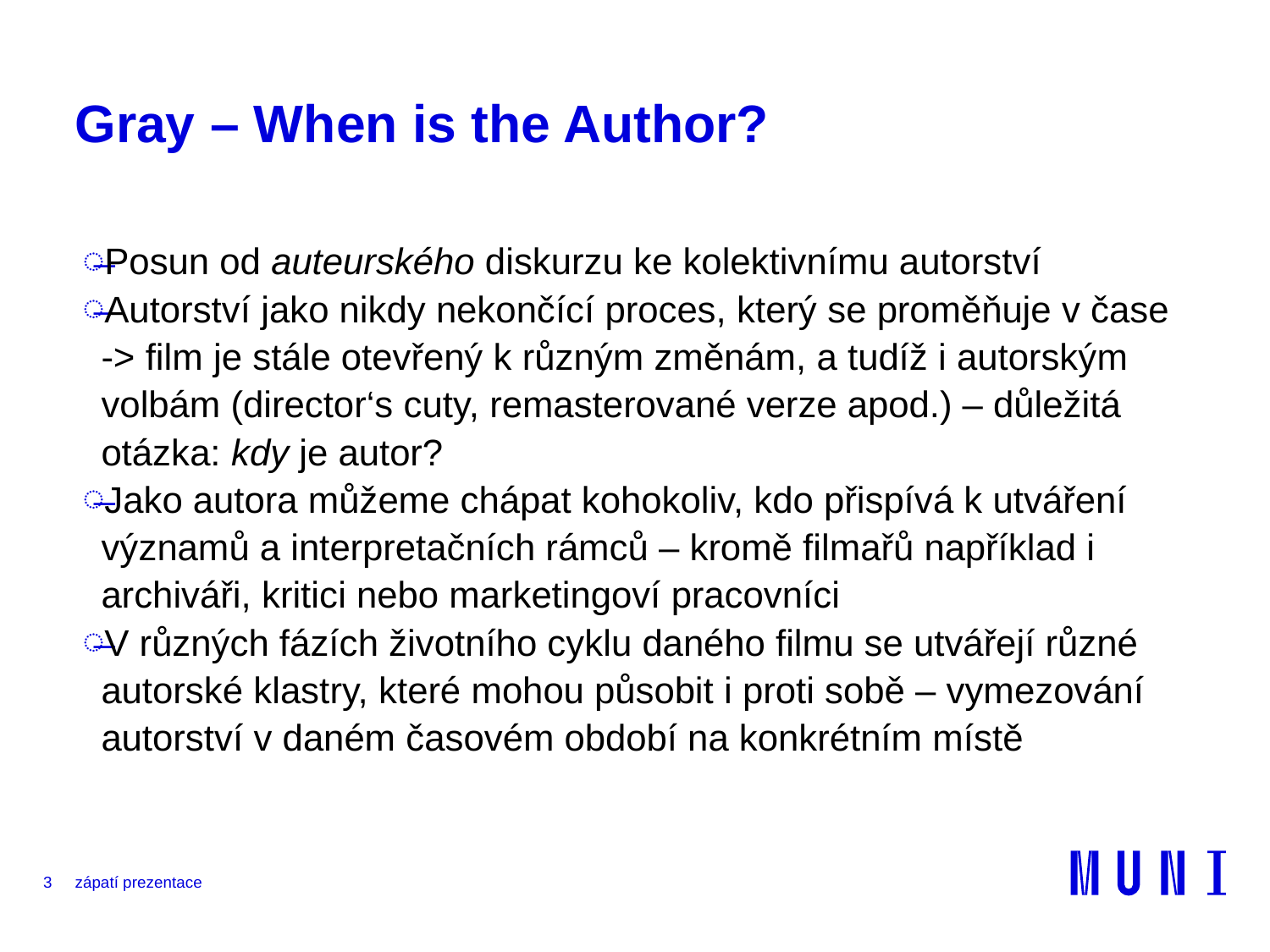

# Gray – When is the Author?
Posun od auteurského diskurzu ke kolektivnímu autorství
Autorství jako nikdy nekončící proces, který se proměňuje v čase
-> film je stále otevřený k různým změnám, a tudíž i autorským volbám (director‘s cuty, remasterované verze apod.) – důležitá otázka: kdy je autor?
Jako autora můžeme chápat kohokoliv, kdo přispívá k utváření významů a interpretačních rámců – kromě filmařů například i archiváři, kritici nebo marketingoví pracovníci
V různých fázích životního cyklu daného filmu se utvářejí různé autorské klastry, které mohou působit i proti sobě – vymezování autorství v daném časovém období na konkrétním místě
3
zápatí prezentace